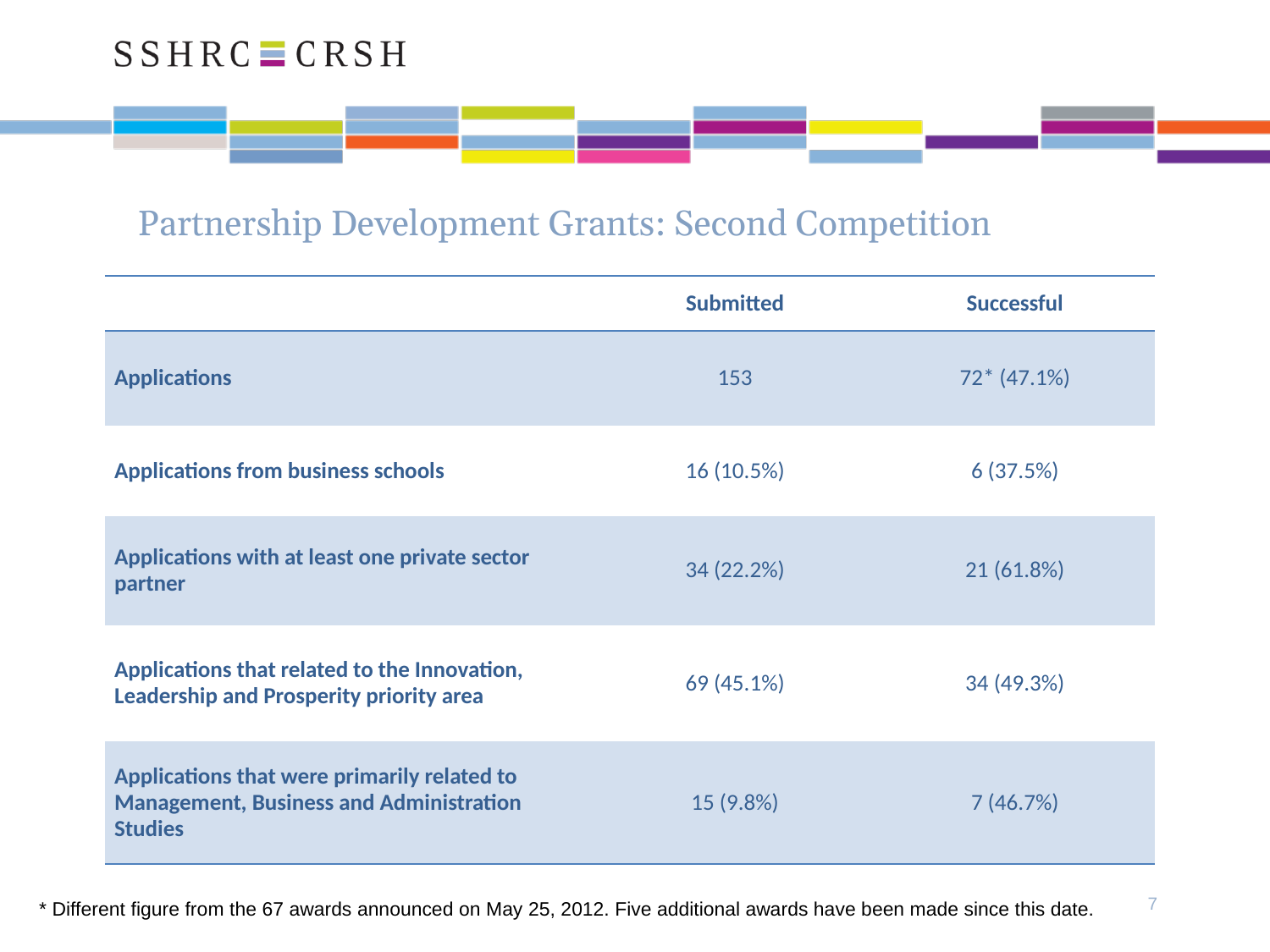

# Partnership Development Grants: Second Competition
|  | Submitted | Successful |
| --- | --- | --- |
| Applications | 153 | 72\* (47.1%) |
| Applications from business schools | 16 (10.5%) | 6 (37.5%) |
| Applications with at least one private sector partner | 34 (22.2%) | 21 (61.8%) |
| Applications that related to the Innovation, Leadership and Prosperity priority area | 69 (45.1%) | 34 (49.3%) |
| Applications that were primarily related to Management, Business and Administration Studies | 15 (9.8%) | 7 (46.7%) |
7
* Different figure from the 67 awards announced on May 25, 2012. Five additional awards have been made since this date.